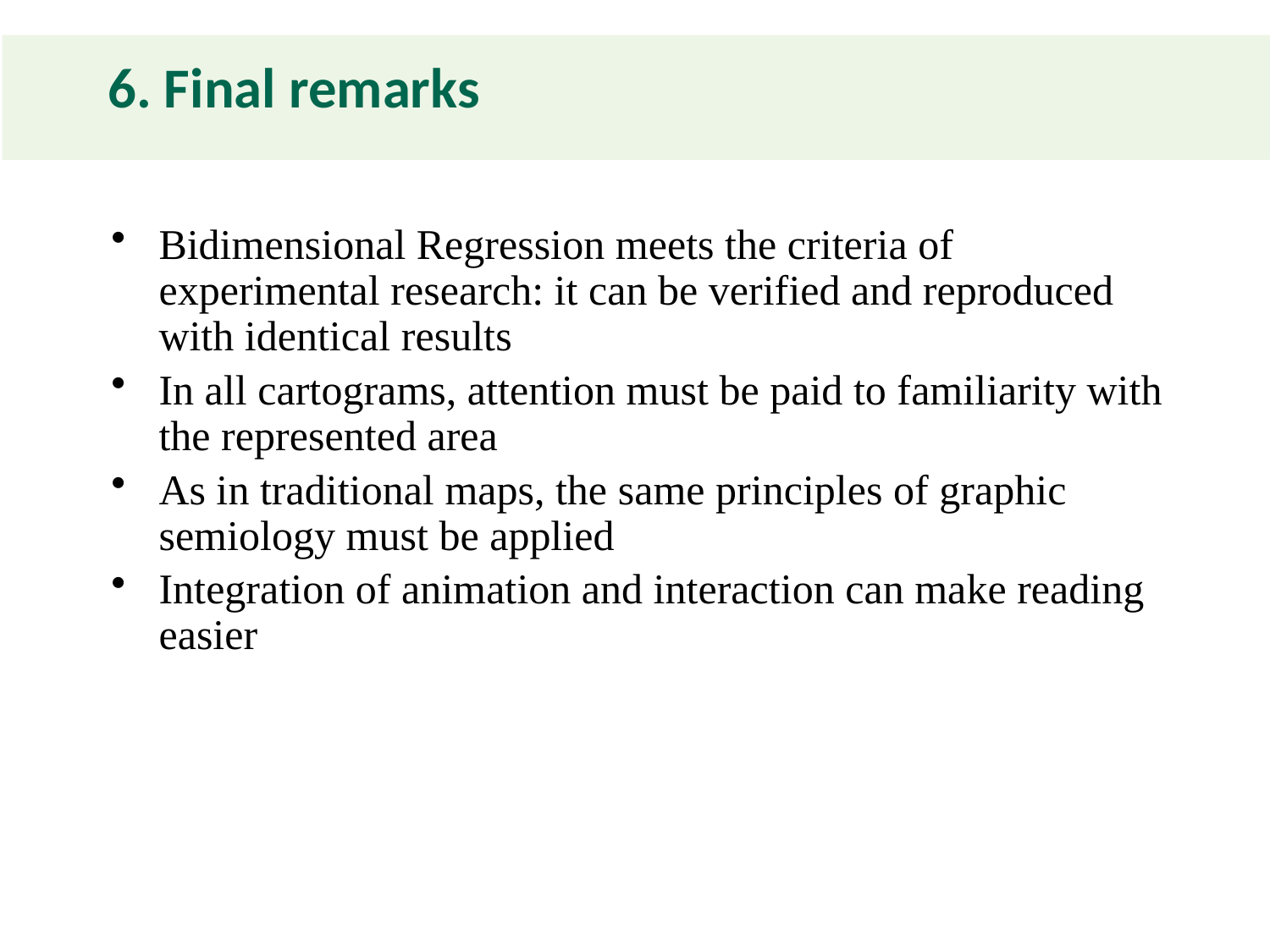

# 6. Final remarks
Bidimensional Regression meets the criteria of experimental research: it can be verified and reproduced with identical results
In all cartograms, attention must be paid to familiarity with the represented area
As in traditional maps, the same principles of graphic semiology must be applied
Integration of animation and interaction can make reading easier